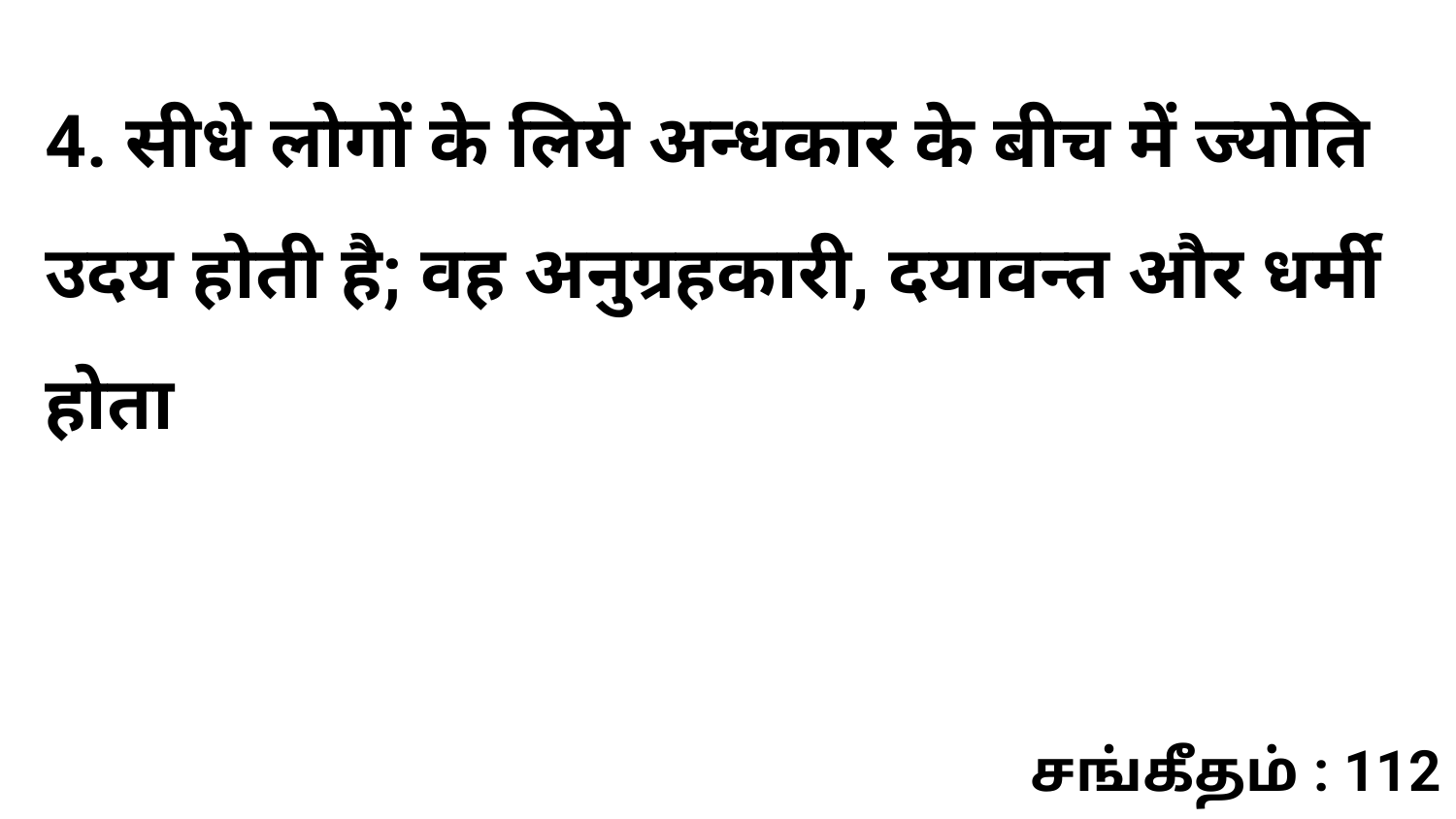

4. सीधे लोगों के लिये अन्धकार के बीच में ज्योति उदय होती है; वह अनुग्रहकारी, दयावन्त और धर्मी होता
சங்கீதம் : 112